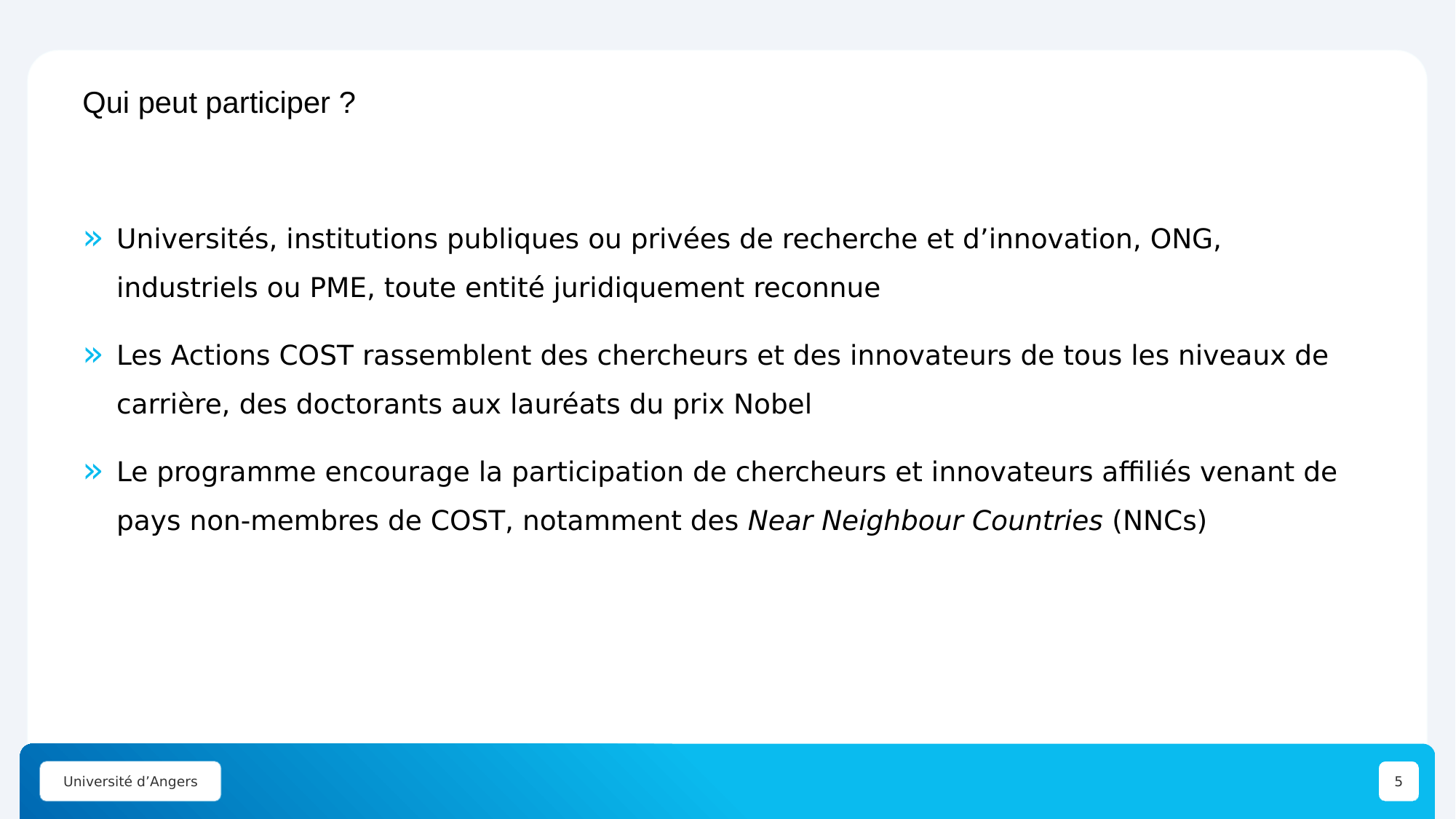

Qui peut participer ?

Universités, institutions publiques ou privées de recherche et d’innovation, ONG, industriels ou PME, toute entité juridiquement reconnue
Les Actions COST rassemblent des chercheurs et des innovateurs de tous les niveaux de carrière, des doctorants aux lauréats du prix Nobel
Le programme encourage la participation de chercheurs et innovateurs affiliés venant de pays non-membres de COST, notamment des Near Neighbour Countries (NNCs)

5